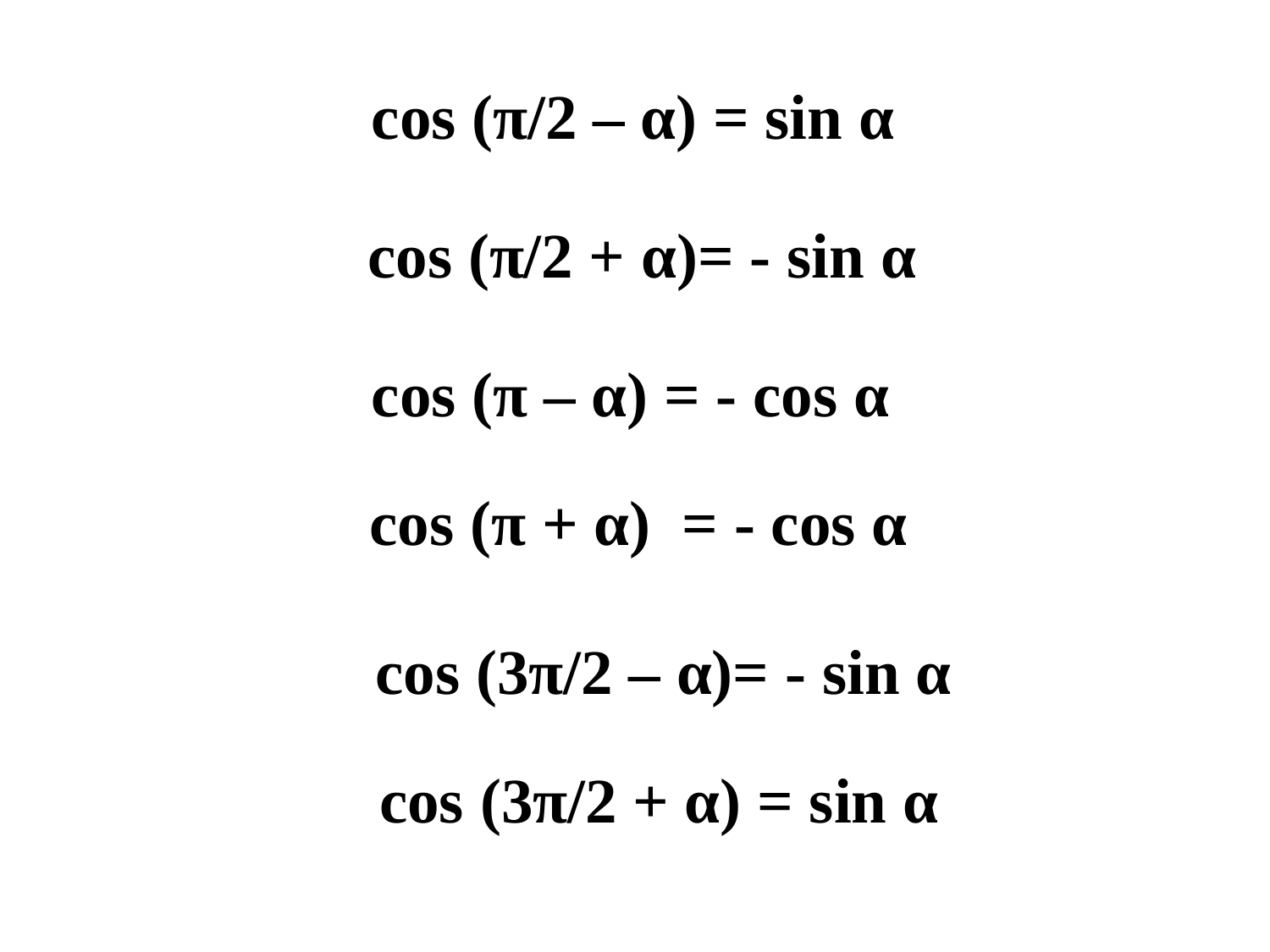

cos (π/2 – α) = sin α
   cos (π/2 + α)= - sin α
  cos (π – α) = - cos α
cos (π + α)  = - cos α
 cos (3π/2 – α)= - sin α
cos (3π/2 + α) = sin α